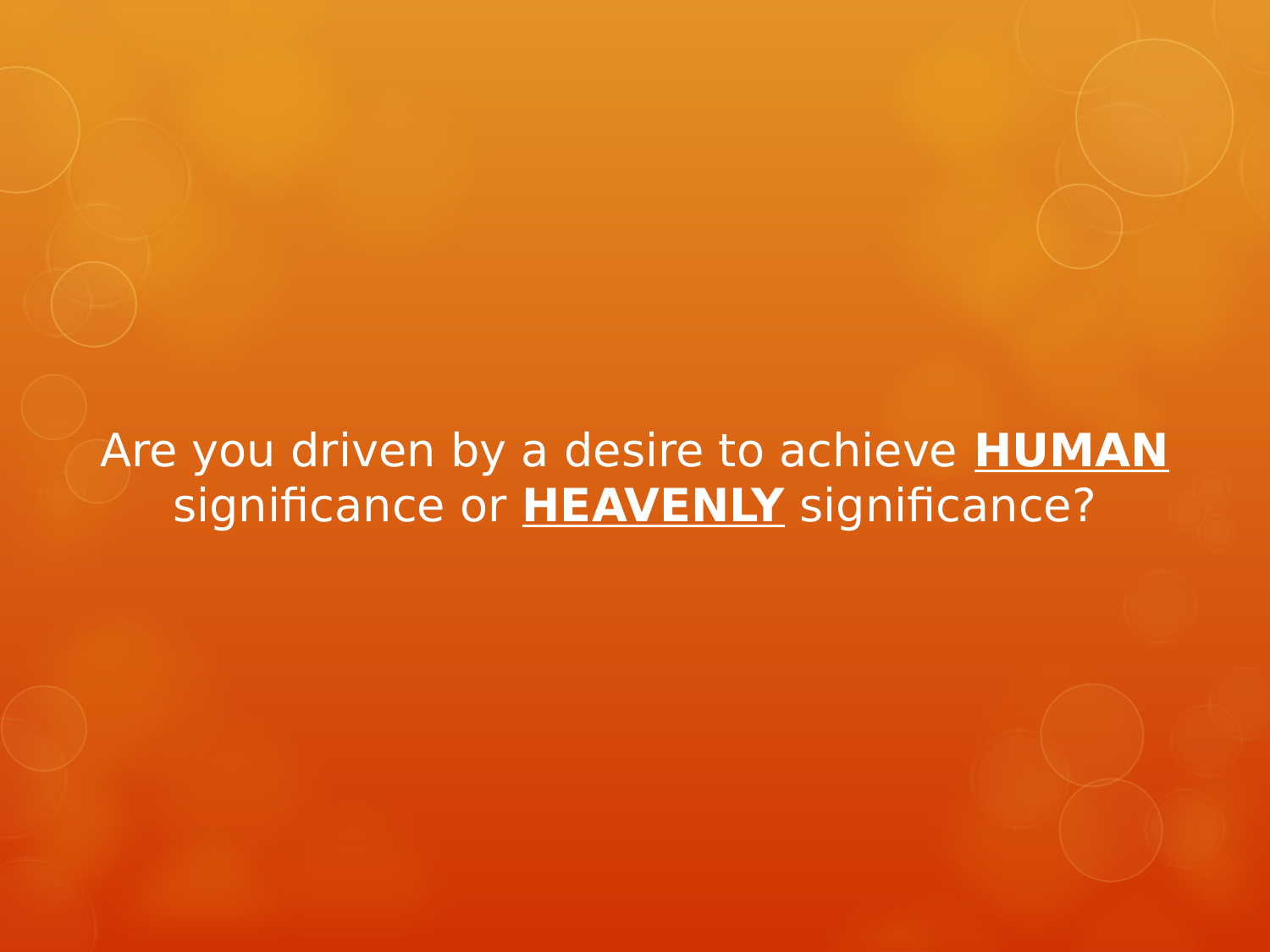

Are you driven by a desire to achieve HUMAN significance or HEAVENLY significance?